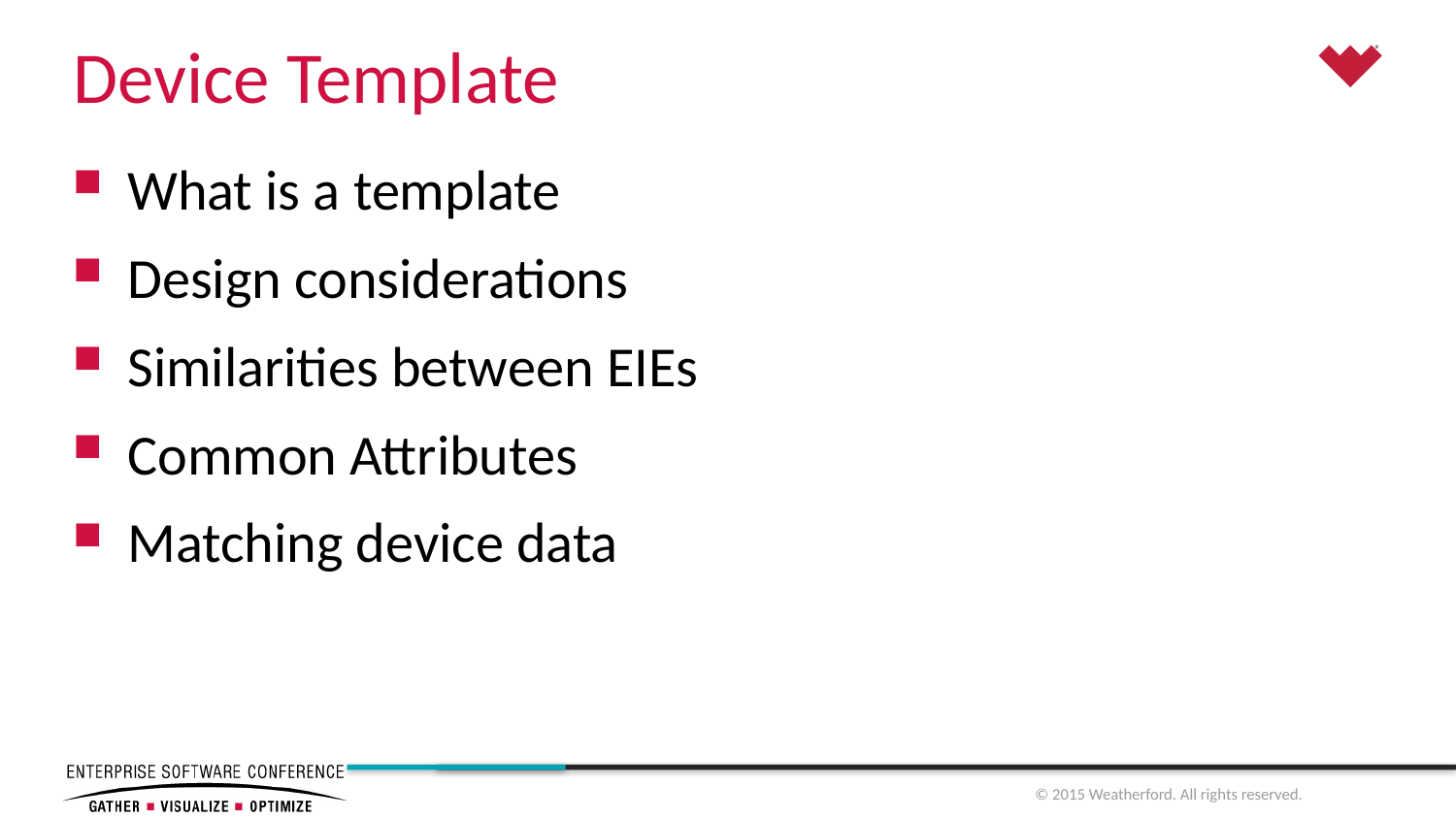

# Device Template
What is a template
Design considerations
Similarities between EIEs
Common Attributes
Matching device data